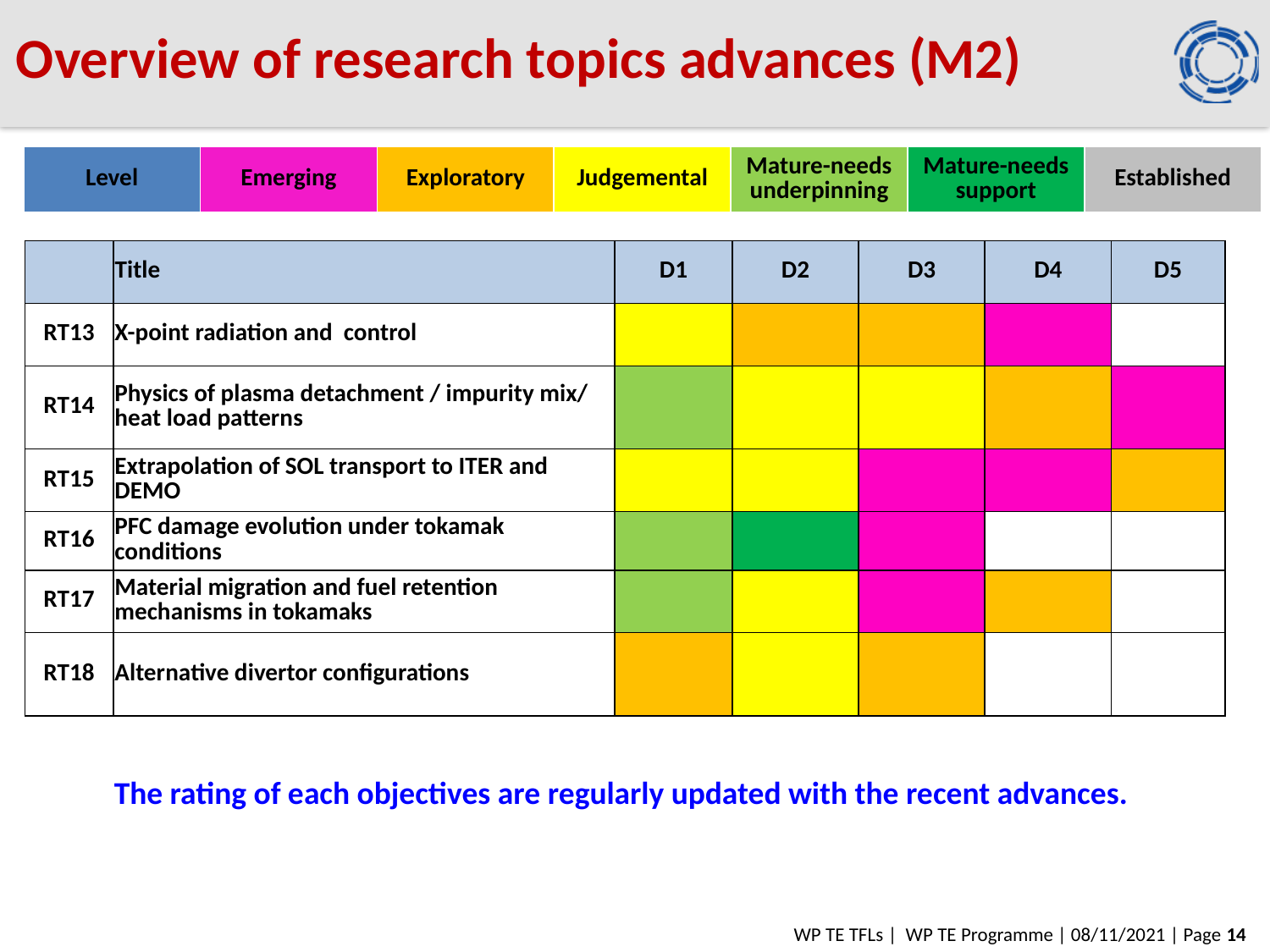

# Overview of research topics advances (M2)
| Level | Emerging | Exploratory | Judgemental | Mature-needs underpinning | Mature-needs support | Established |
| --- | --- | --- | --- | --- | --- | --- |
|  | Title | D1 | D2 | D3 | D4 | D5 |
| --- | --- | --- | --- | --- | --- | --- |
| RT13 | X-point radiation and control |  |  |  |  |  |
| RT14 | Physics of plasma detachment / impurity mix/ heat load patterns |  |  |  |  |  |
| RT15 | Extrapolation of SOL transport to ITER and DEMO |  |  |  |  |  |
| RT16 | PFC damage evolution under tokamak conditions |  |  |  |  |  |
| RT17 | Material migration and fuel retention mechanisms in tokamaks |  |  |  |  |  |
| RT18 | Alternative divertor configurations |  |  |  |  |  |
The rating of each objectives are regularly updated with the recent advances.